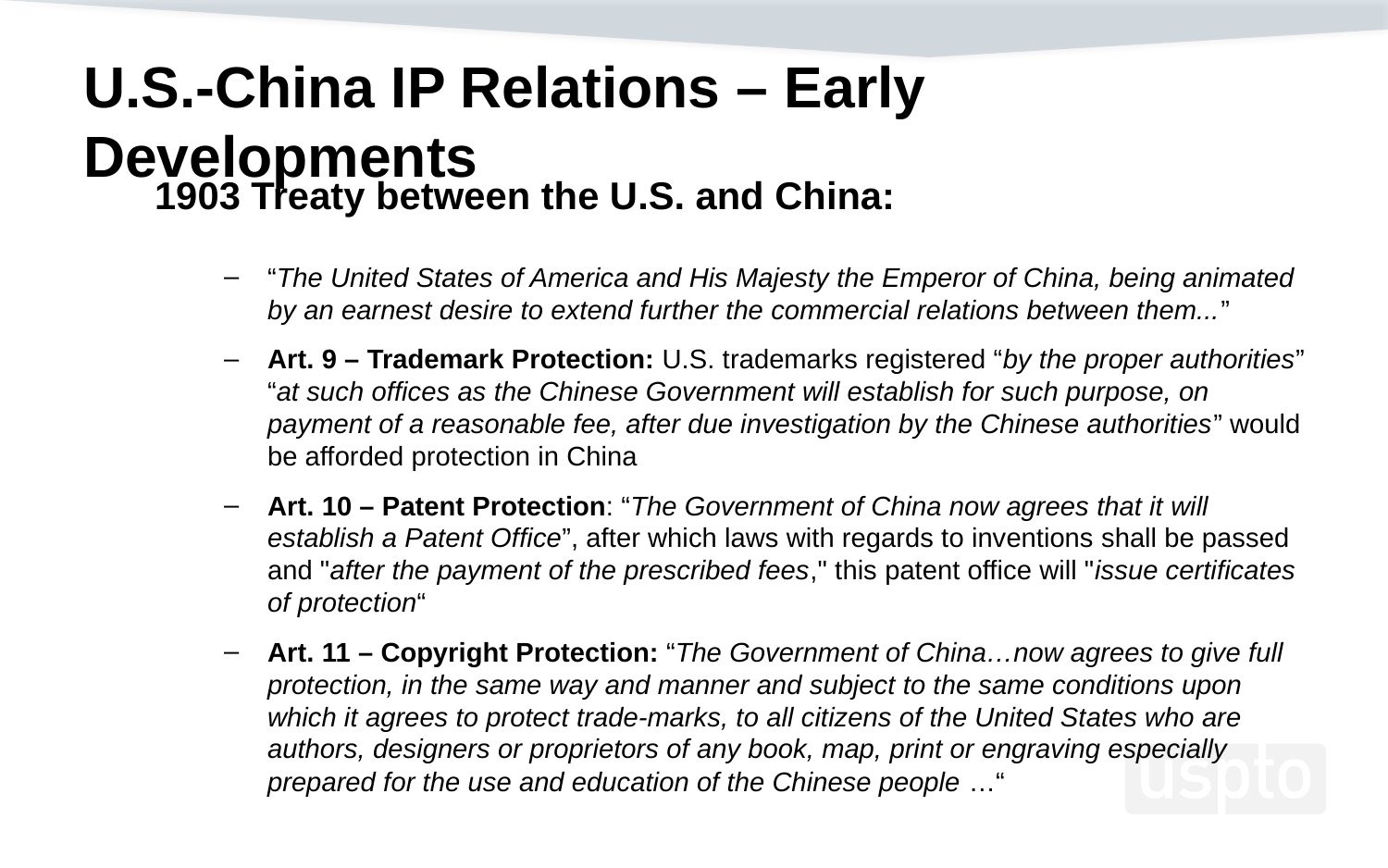

# U.S.-China IP Relations – Early Developments
1903 Treaty between the U.S. and China:

“The United States of America and His Majesty the Emperor of China, being animated by an earnest desire to extend further the commercial relations between them...”
Art. 9 – Trademark Protection: U.S. trademarks registered “by the proper authorities” “at such offices as the Chinese Government will establish for such purpose, on payment of a reasonable fee, after due investigation by the Chinese authorities” would be afforded protection in China
Art. 10 – Patent Protection: “The Government of China now agrees that it will establish a Patent Office”, after which laws with regards to inventions shall be passed and "after the payment of the prescribed fees," this patent office will "issue certificates of protection“
Art. 11 – Copyright Protection: “The Government of China…now agrees to give full protection, in the same way and manner and subject to the same conditions upon which it agrees to protect trade-marks, to all citizens of the United States who are authors, designers or proprietors of any book, map, print or engraving especially prepared for the use and education of the Chinese people …“